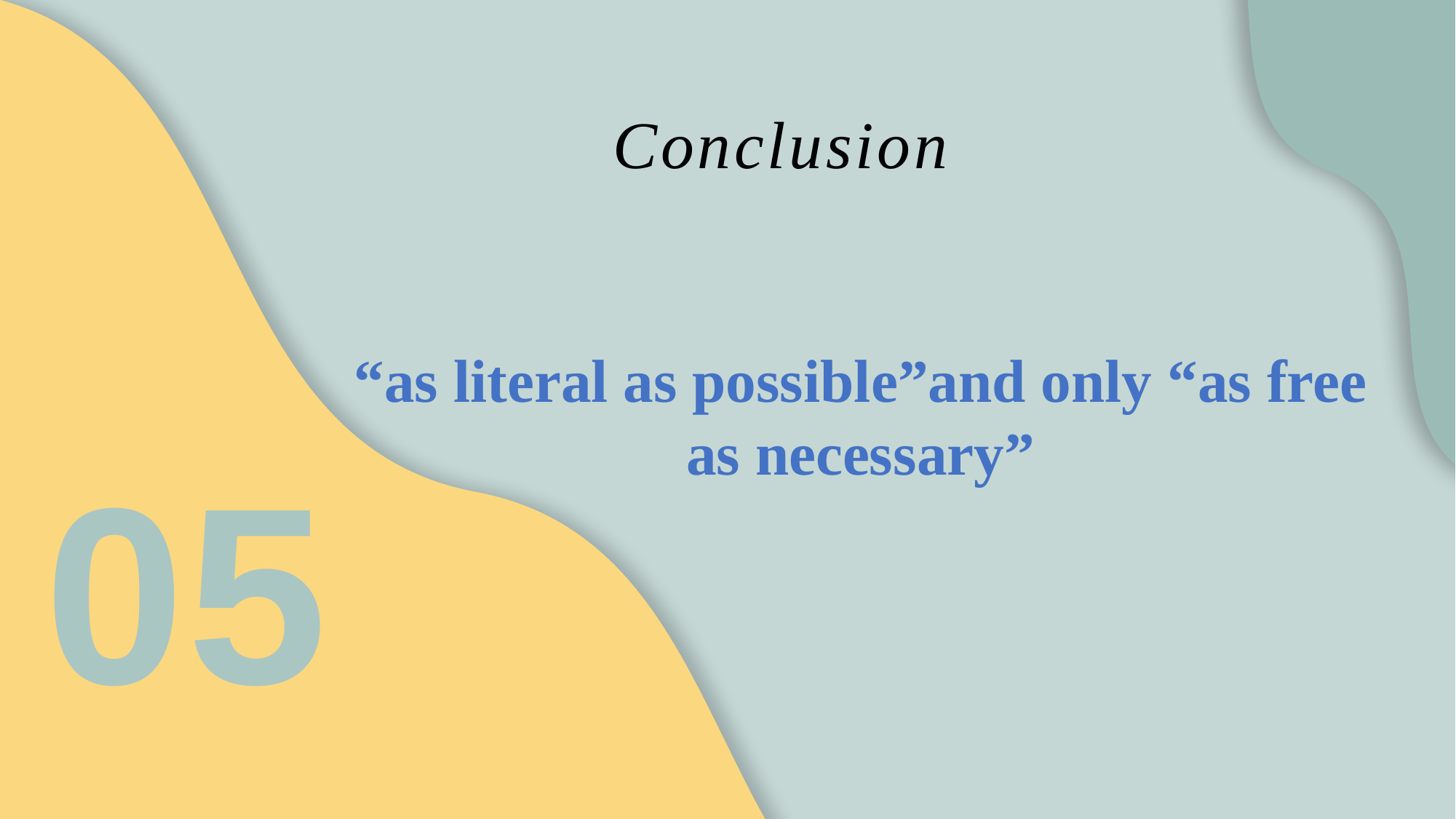

Conclusion

“as literal as possible”and only “as free as necessary”
05